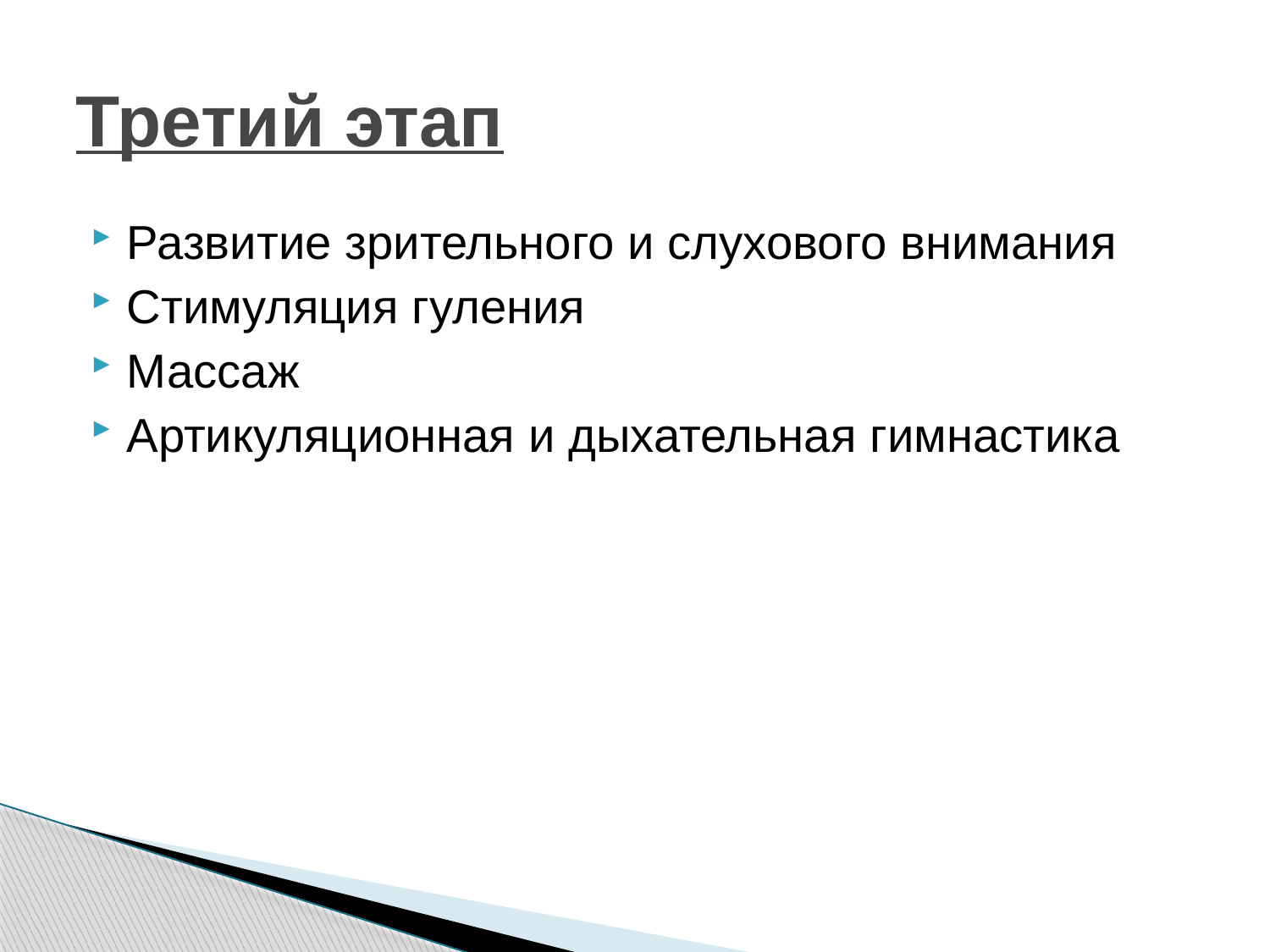

# Третий этап
Развитие зрительного и слухового внимания
Стимуляция гуления
Массаж
Артикуляционная и дыхательная гимнастика